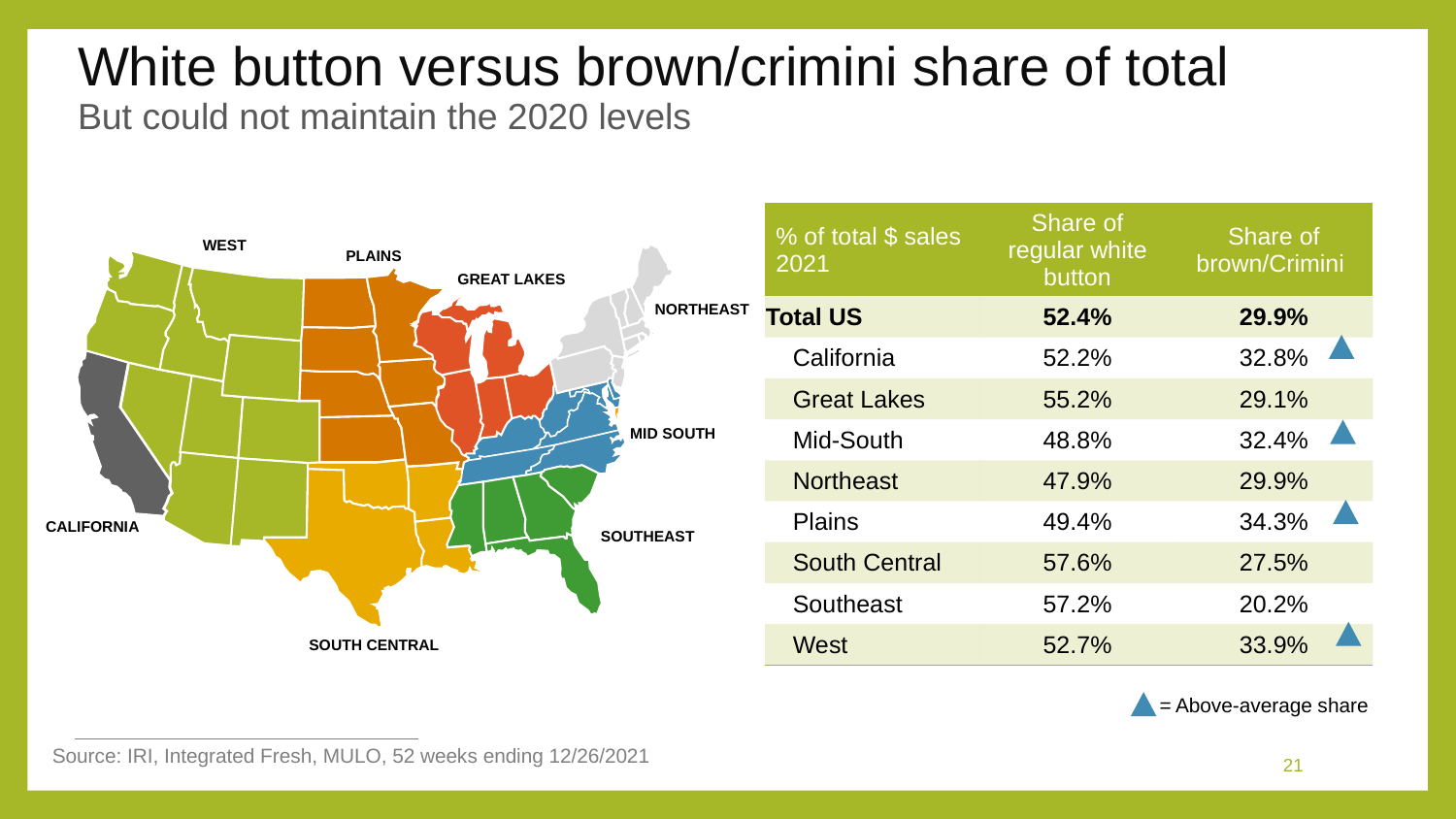

# White button versus brown/crimini share of total But could not maintain the 2020 levels
| % of total $ sales 2021 | Share of regular white button | Share of brown/Crimini |
| --- | --- | --- |
| Total US | 52.4% | 29.9% |
| California | 52.2% | 32.8% |
| Great Lakes | 55.2% | 29.1% |
| Mid-South | 48.8% | 32.4% |
| Northeast | 47.9% | 29.9% |
| Plains | 49.4% | 34.3% |
| South Central | 57.6% | 27.5% |
| Southeast | 57.2% | 20.2% |
| West | 52.7% | 33.9% |
WEST

PLAINS
GREAT LAKES
NORTHEAST

MID SOUTH

CALIFORNIA
SOUTHEAST

SOUTH CENTRAL
= Above-average share

Source: IRI, Integrated Fresh, MULO, 52 weeks ending 12/26/2021
21